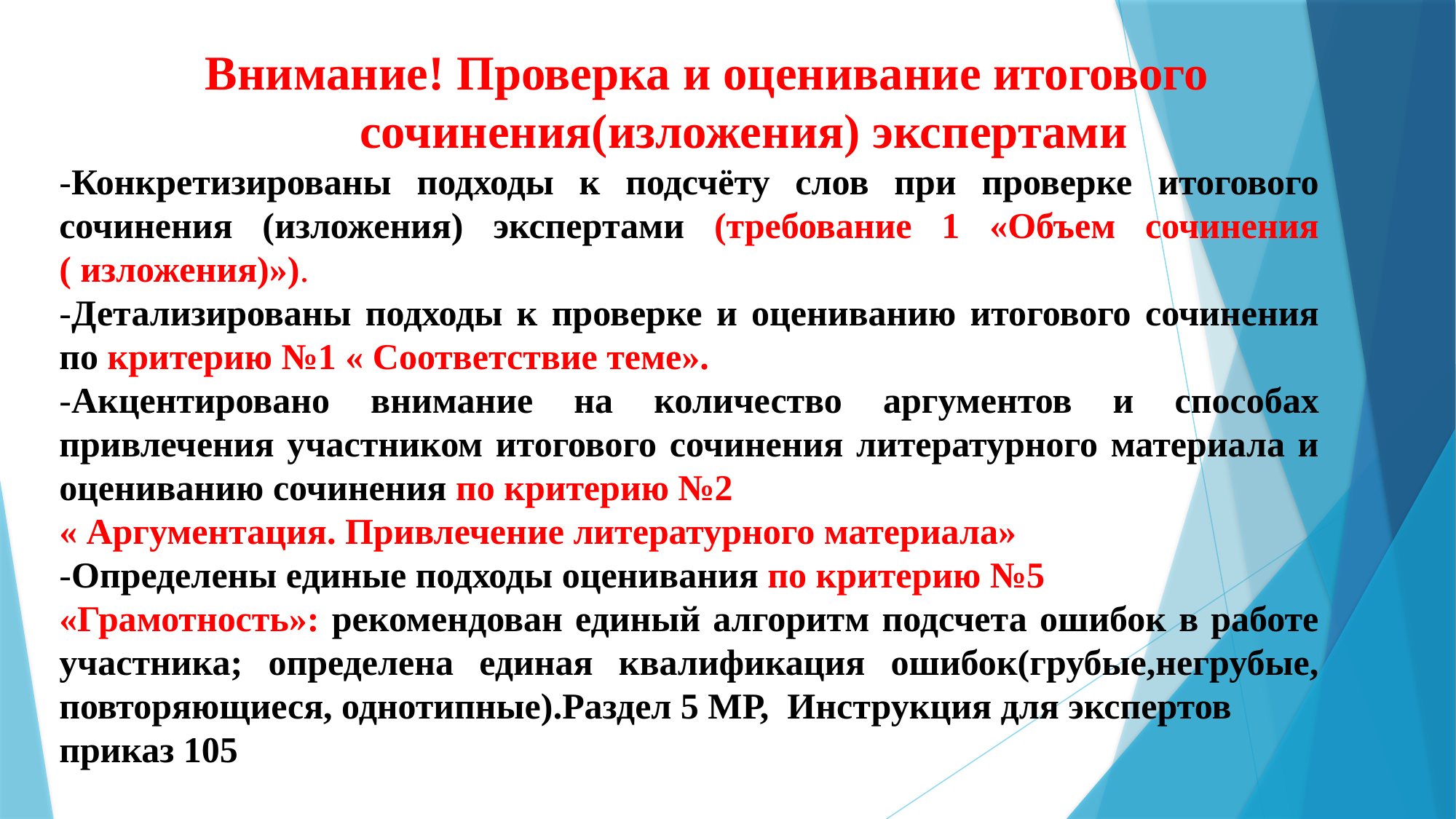

Внимание! Проверка и оценивание итогового
         сочинения(изложения) экспертами
-Конкретизированы подходы к подсчёту слов при проверке итогового сочинения (изложения) экспертами (требование 1 «Объем сочинения ( изложения)»).
-Детализированы подходы к проверке и оцениванию итогового сочинения по критерию №1 « Соответствие теме».
-Акцентировано внимание на количество аргументов и способах привлечения участником итогового сочинения литературного материала и оцениванию сочинения по критерию №2
« Аргументация. Привлечение литературного материала»
-Определены единые подходы оценивания по критерию №5
«Грамотность»: рекомендован единый алгоритм подсчета ошибок в работе участника; определена единая квалификация ошибок(грубые,негрубые, повторяющиеся, однотипные).Раздел 5 МР,  Инструкция для экспертов
приказ 105